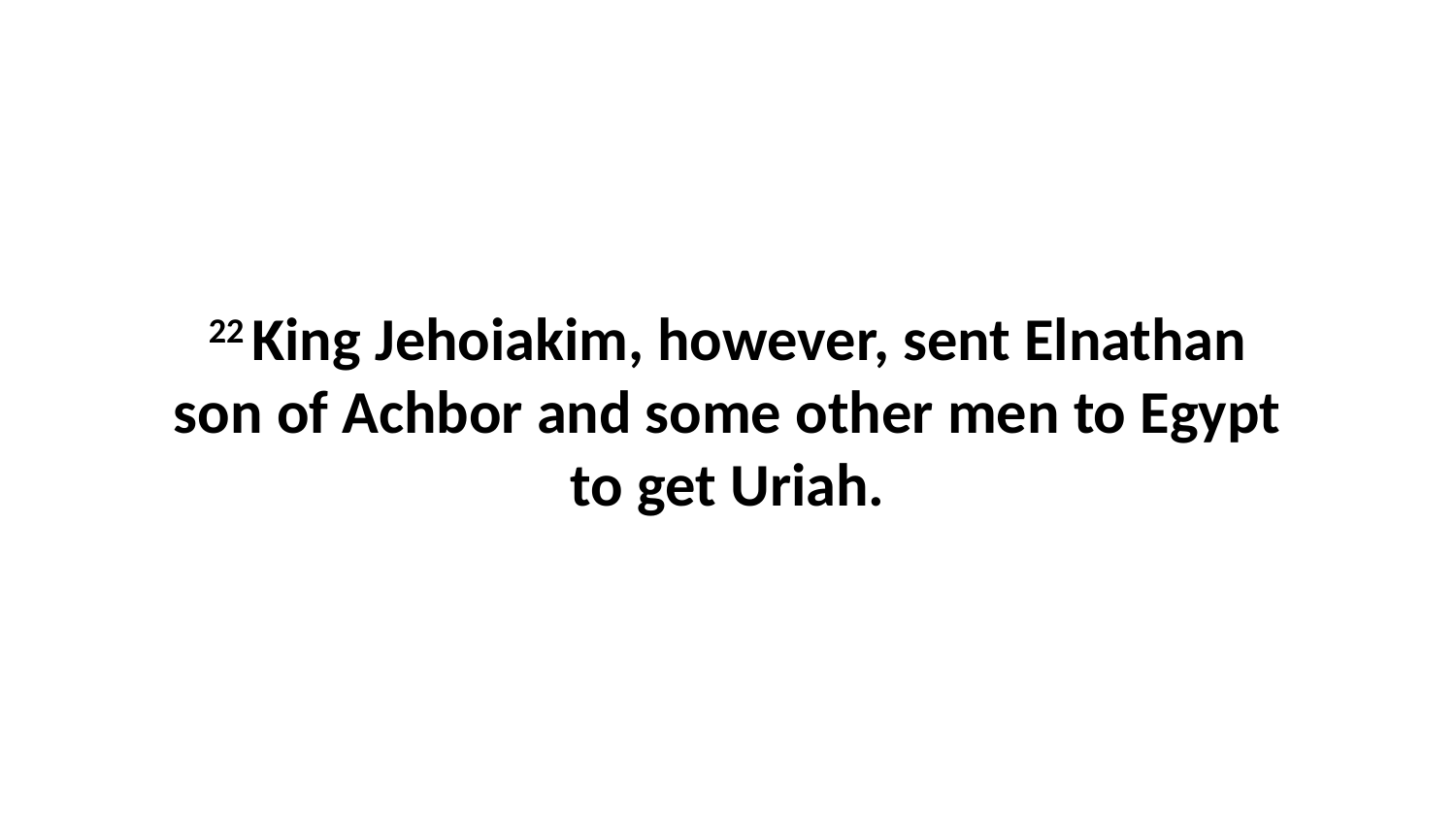

22 King Jehoiakim, however, sent Elnathan son of Achbor and some other men to Egypt to get Uriah.